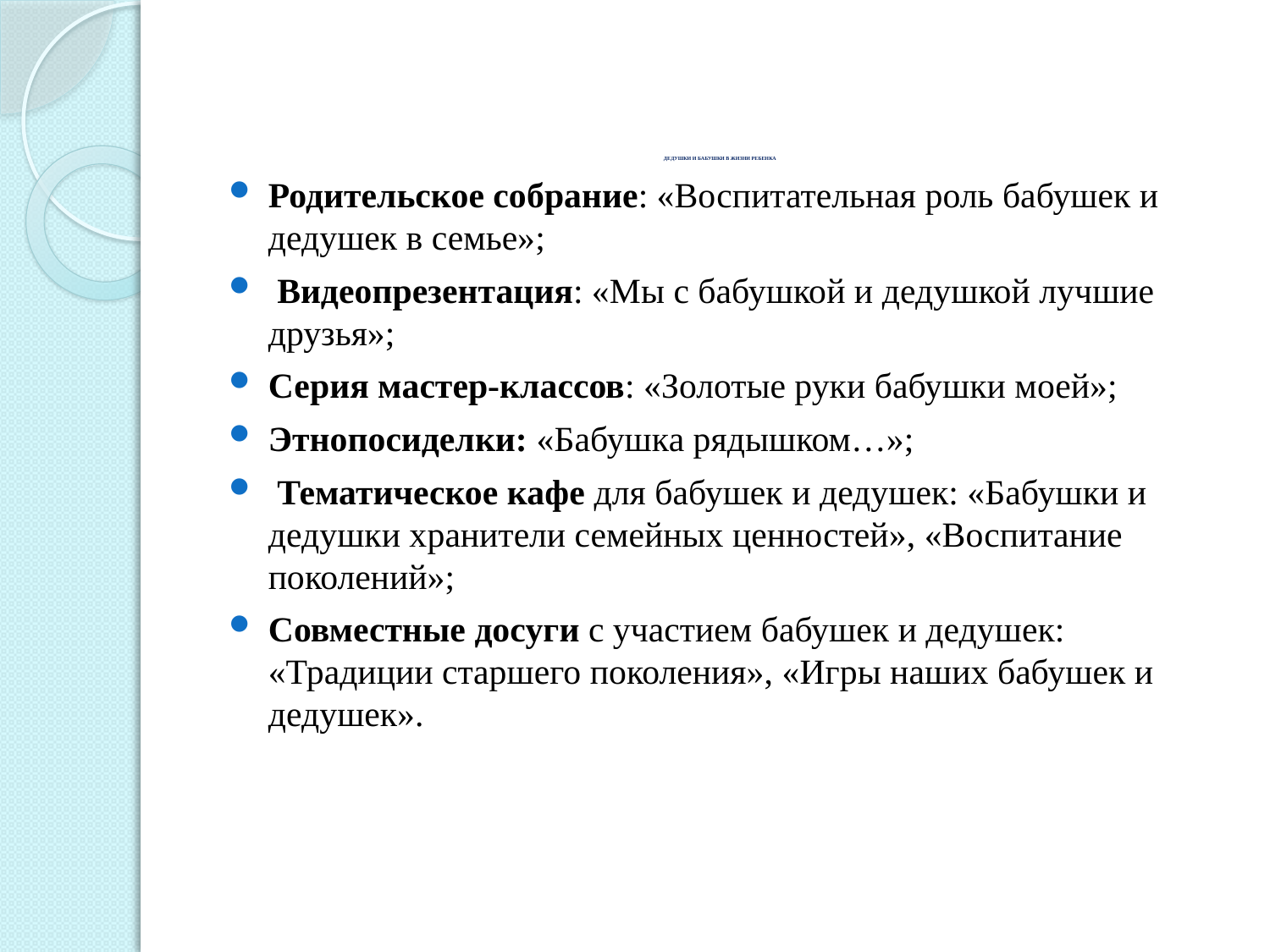

# ДЕДУШКИ И БАБУШКИ В ЖИЗНИ РЕБЕНКА
Родительское собрание: «Воспитательная роль бабушек и дедушек в семье»;
 Видеопрезентация: «Мы с бабушкой и дедушкой лучшие друзья»;
Серия мастер-классов: «Золотые руки бабушки моей»;
Этнопосиделки: «Бабушка рядышком…»;
 Тематическое кафе для бабушек и дедушек: «Бабушки и дедушки хранители семейных ценностей», «Воспитание поколений»;
Совместные досуги с участием бабушек и дедушек: «Традиции старшего поколения», «Игры наших бабушек и дедушек».